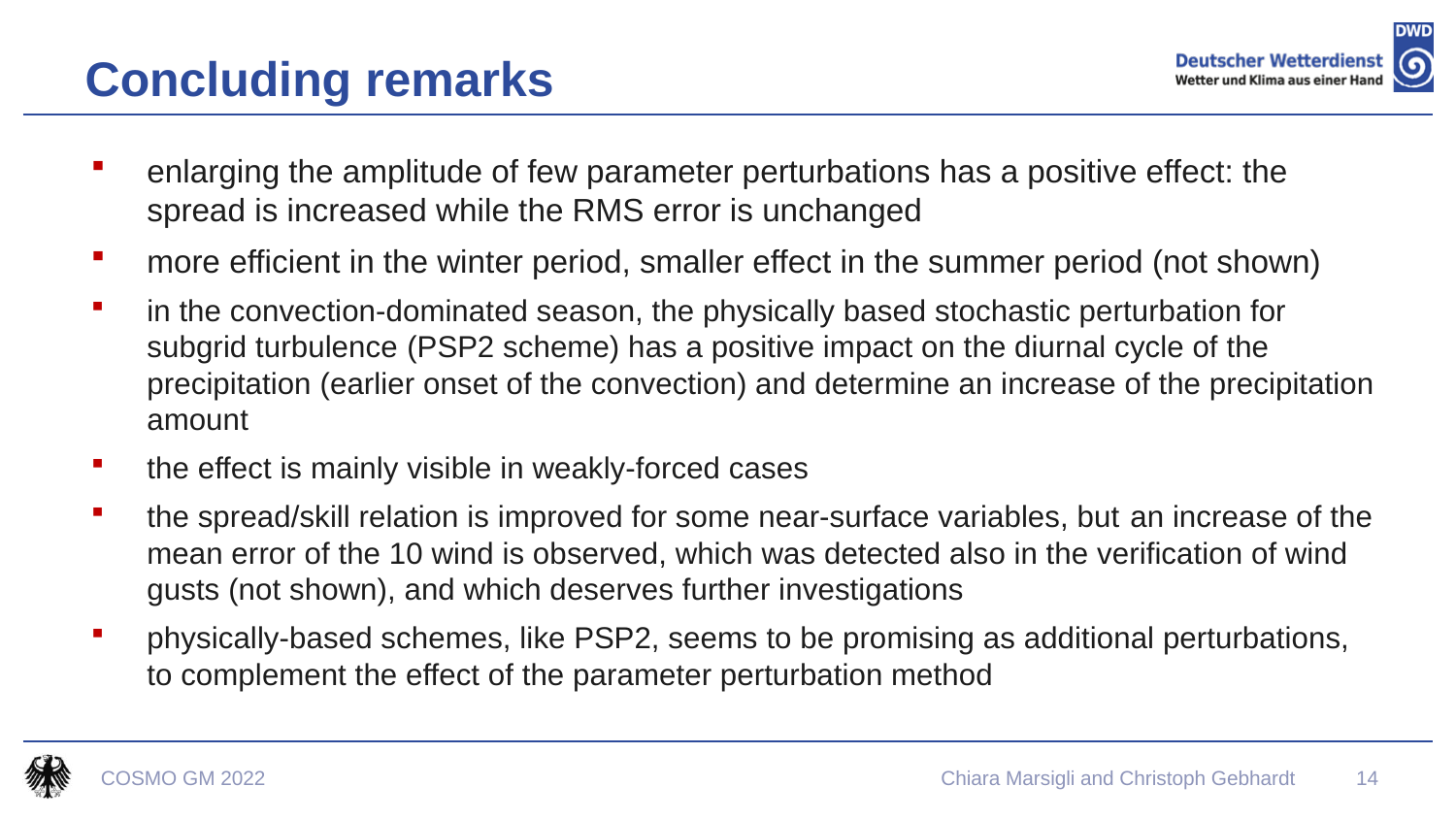

# Concluding remarks
enlarging the amplitude of few parameter perturbations has a positive effect: the spread is increased while the RMS error is unchanged
more efficient in the winter period, smaller effect in the summer period (not shown)
in the convection-dominated season, the physically based stochastic perturbation for subgrid turbulence (PSP2 scheme) has a positive impact on the diurnal cycle of the precipitation (earlier onset of the convection) and determine an increase of the precipitation amount
the effect is mainly visible in weakly-forced cases
the spread/skill relation is improved for some near-surface variables, but an increase of the mean error of the 10 wind is observed, which was detected also in the verification of wind gusts (not shown), and which deserves further investigations
physically-based schemes, like PSP2, seems to be promising as additional perturbations, to complement the effect of the parameter perturbation method
COSMO GM 2022
Chiara Marsigli and Christoph Gebhardt
14